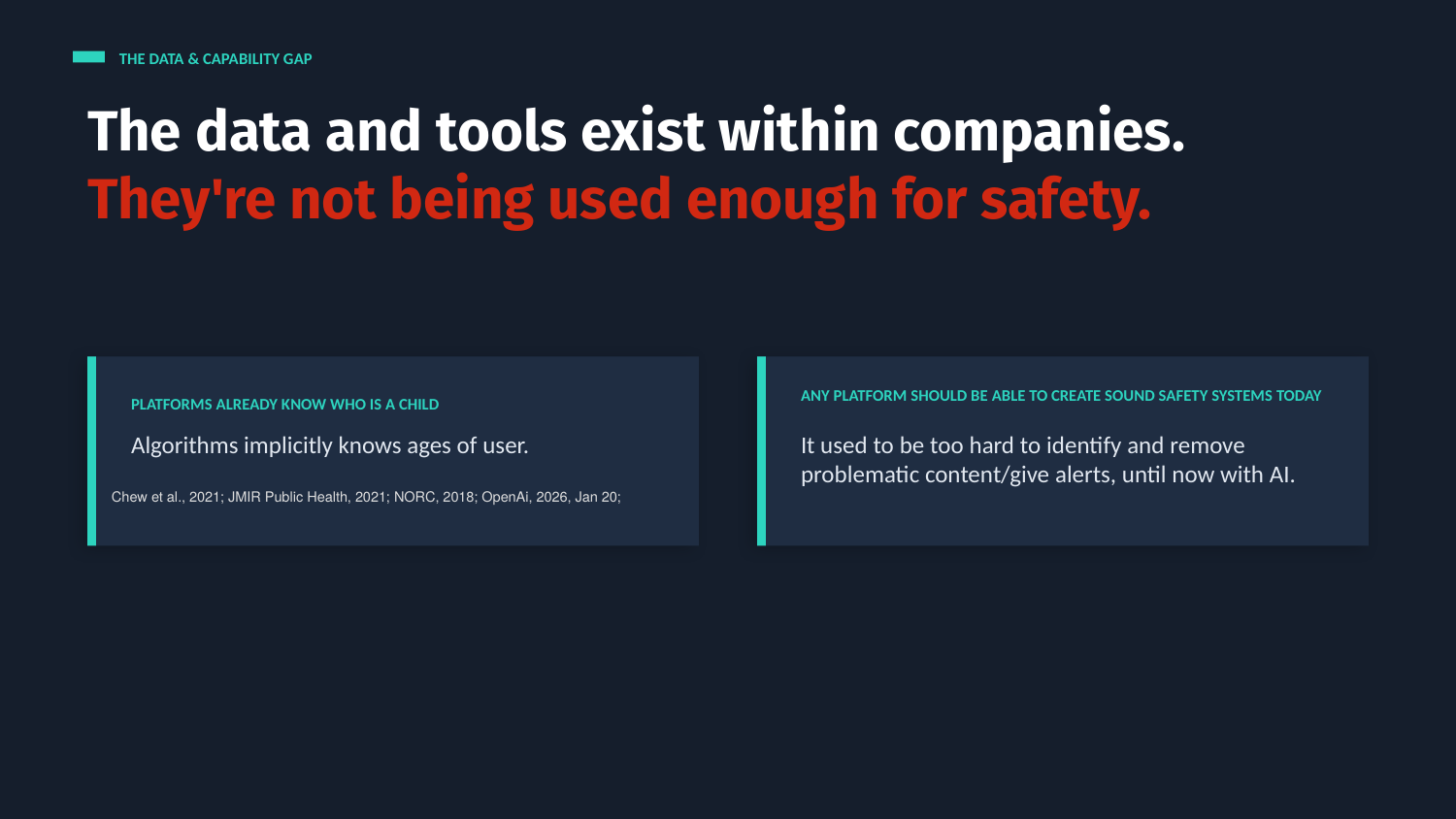

THE DATA & CAPABILITY GAP

The data and tools exist within companies.
They're not being used enough for safety.

ANY PLATFORM SHOULD BE ABLE TO CREATE SOUND SAFETY SYSTEMS TODAY
PLATFORMS ALREADY KNOW WHO IS A CHILD
Algorithms implicitly knows ages of user.
It used to be too hard to identify and remove problematic content/give alerts, until now with AI.
 Chew et al., 2021; JMIR Public Health, 2021; NORC, 2018; OpenAi, 2026, Jan 20;